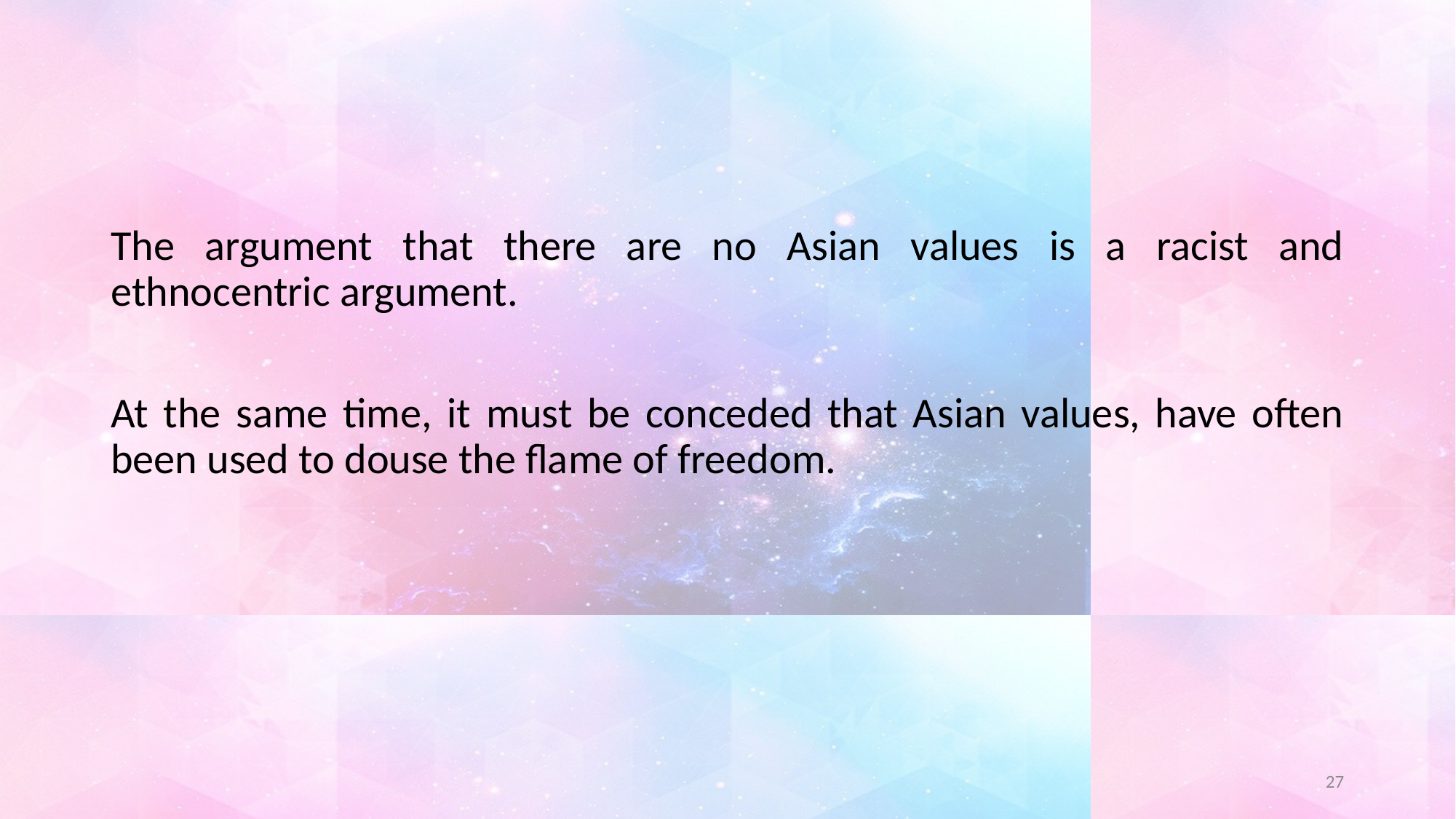

#
The argument that there are no Asian values is a racist and ethnocentric argument.

At the same time, it must be conceded that Asian values, have often been used to douse the flame of freedom.
27